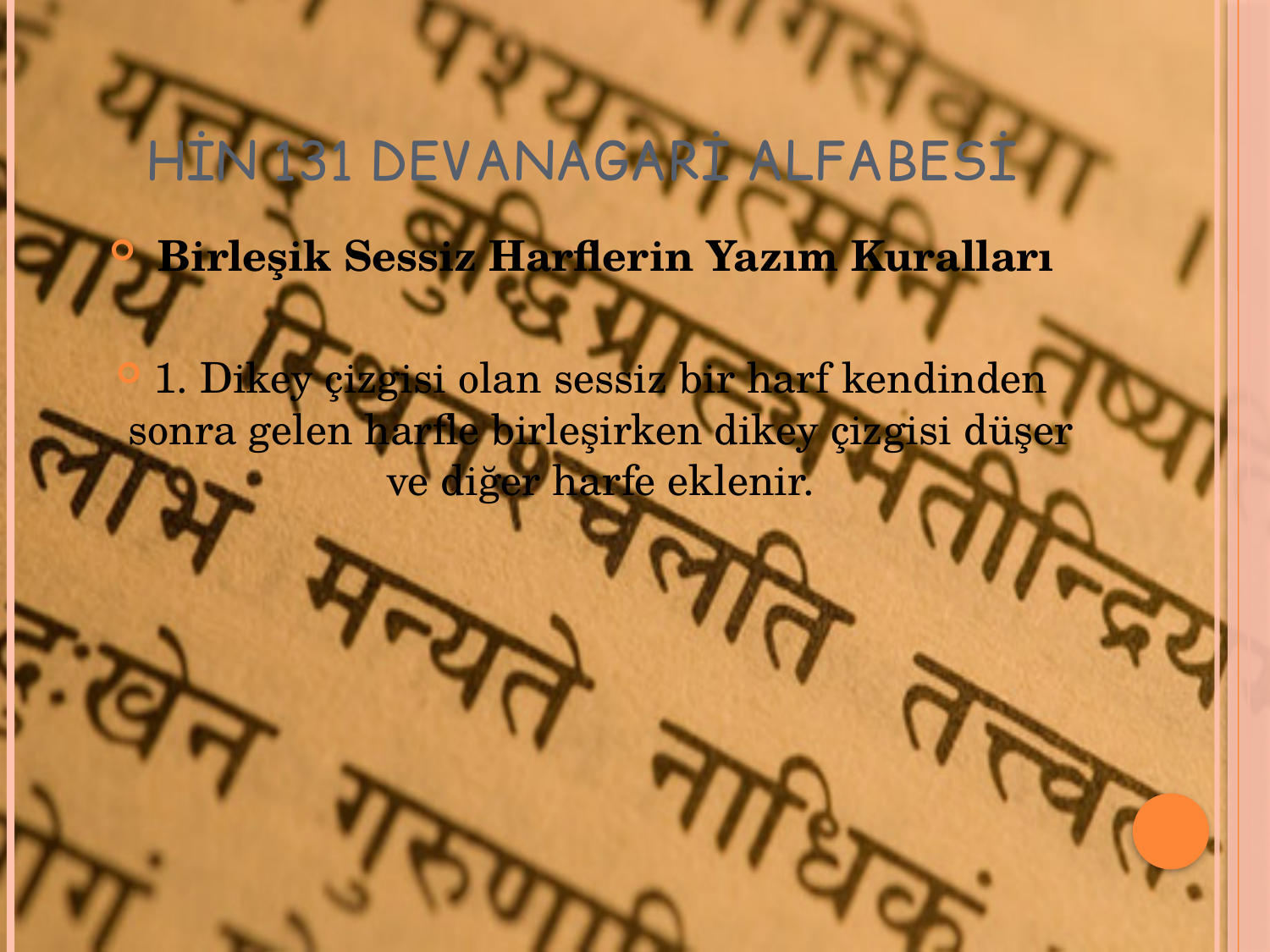

# HİN 131 DEVANAGARİ ALFABESİ
 Birleşik Sessiz Harflerin Yazım Kuralları

1. Dikey çizgisi olan sessiz bir harf kendinden sonra gelen harfle birleşirken dikey çizgisi düşer ve diğer harfe eklenir.